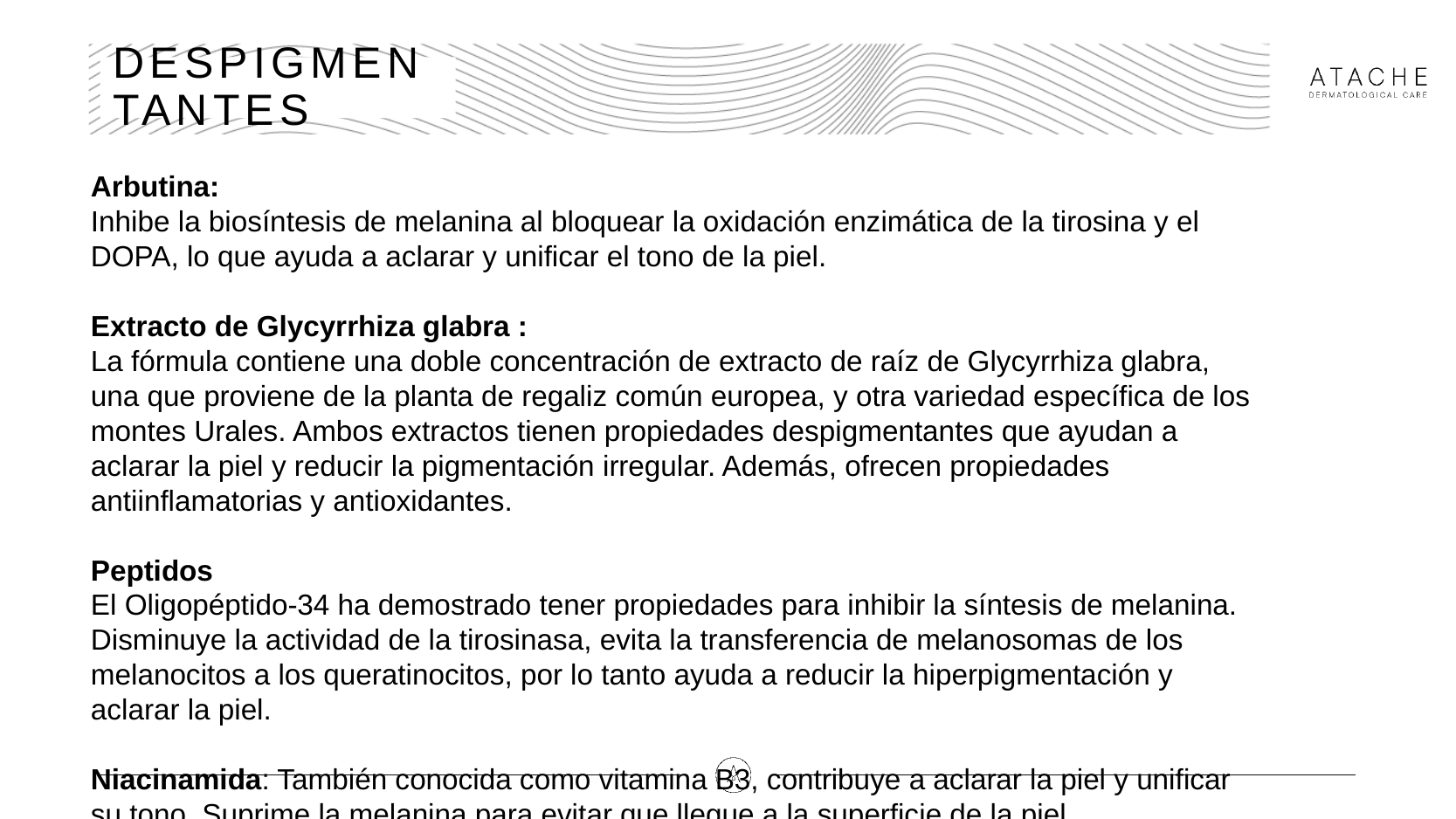

# DESPIGMENTANTES
Arbutina:
Inhibe la biosíntesis de melanina al bloquear la oxidación enzimática de la tirosina y el DOPA, lo que ayuda a aclarar y unificar el tono de la piel.

Extracto de Glycyrrhiza glabra :
La fórmula contiene una doble concentración de extracto de raíz de Glycyrrhiza glabra, una que proviene de la planta de regaliz común europea, y otra variedad específica de los montes Urales. Ambos extractos tienen propiedades despigmentantes que ayudan a aclarar la piel y reducir la pigmentación irregular. Además, ofrecen propiedades antiinflamatorias y antioxidantes.

Peptidos
El Oligopéptido-34 ha demostrado tener propiedades para inhibir la síntesis de melanina. Disminuye la actividad de la tirosinasa, evita la transferencia de melanosomas de los melanocitos a los queratinocitos, por lo tanto ayuda a reducir la hiperpigmentación y aclarar la piel.

Niacinamida: También conocida como vitamina B3, contribuye a aclarar la piel y unificar su tono. Suprime la melanina para evitar que llegue a la superficie de la piel